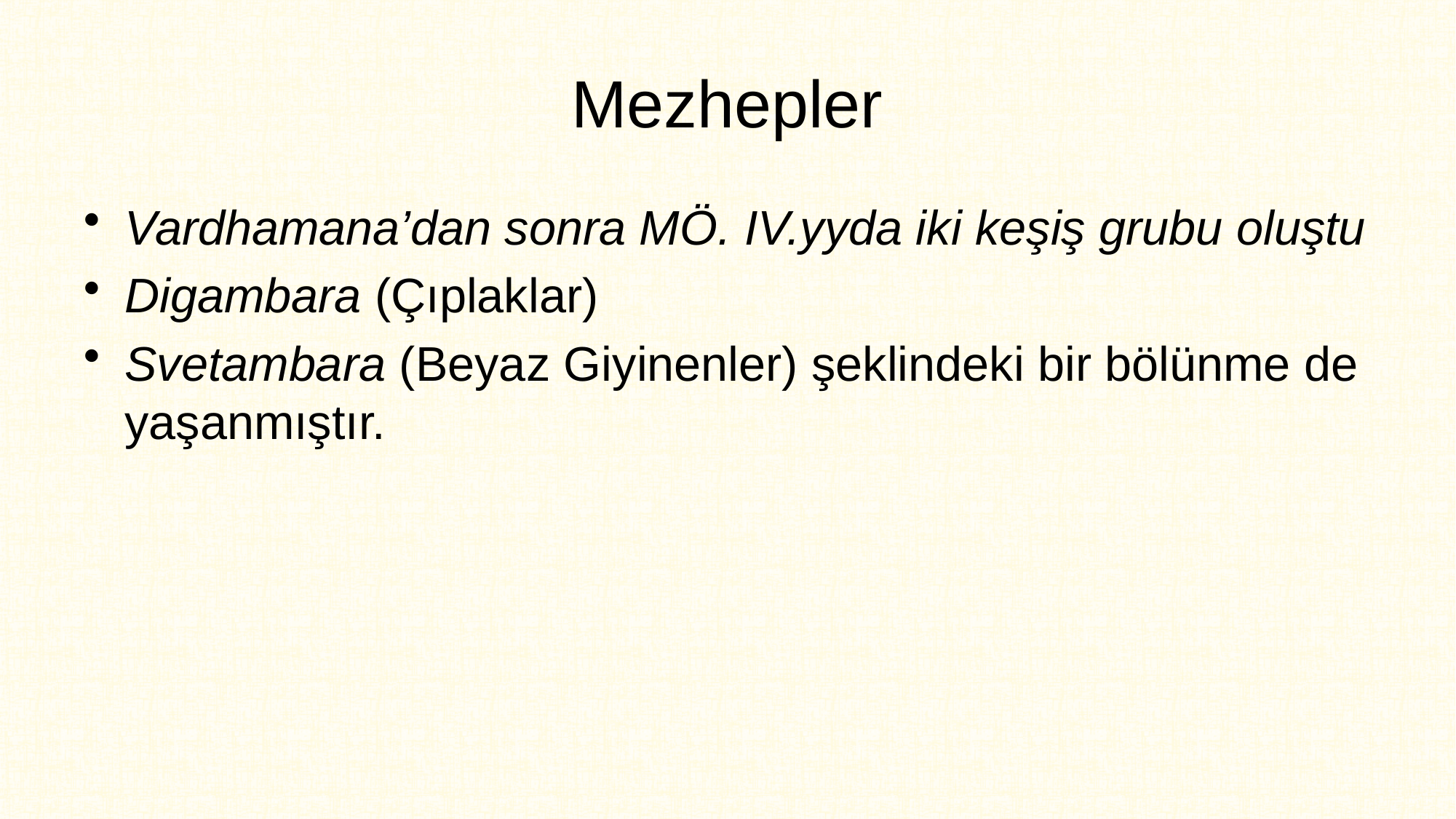

# Mezhepler
Vardhamana’dan sonra MÖ. IV.yyda iki keşiş grubu oluştu
Digambara (Çıplaklar)
Svetambara (Beyaz Giyinenler) şeklindeki bir bölünme de yaşanmıştır.